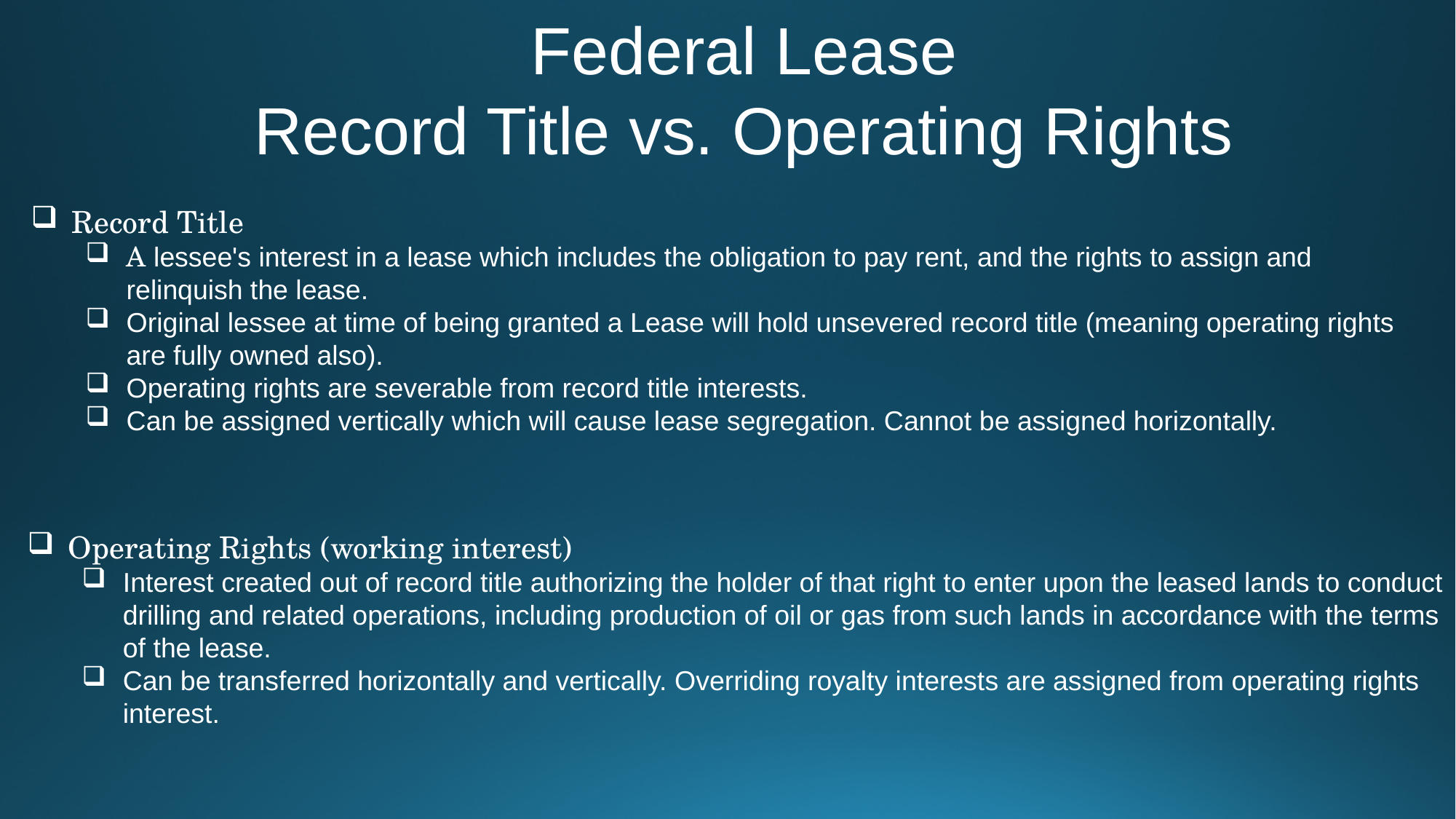

Federal Lease
Record Title vs. Operating Rights

Record Title
A lessee's interest in a lease which includes the obligation to pay rent, and the rights to assign and relinquish the lease.
Original lessee at time of being granted a Lease will hold unsevered record title (meaning operating rights are fully owned also).
Operating rights are severable from record title interests.
Can be assigned vertically which will cause lease segregation. Cannot be assigned horizontally.
Operating Rights (working interest)
Interest created out of record title authorizing the holder of that right to enter upon the leased lands to conduct drilling and related operations, including production of oil or gas from such lands in accordance with the terms of the lease.
Can be transferred horizontally and vertically. Overriding royalty interests are assigned from operating rights interest.